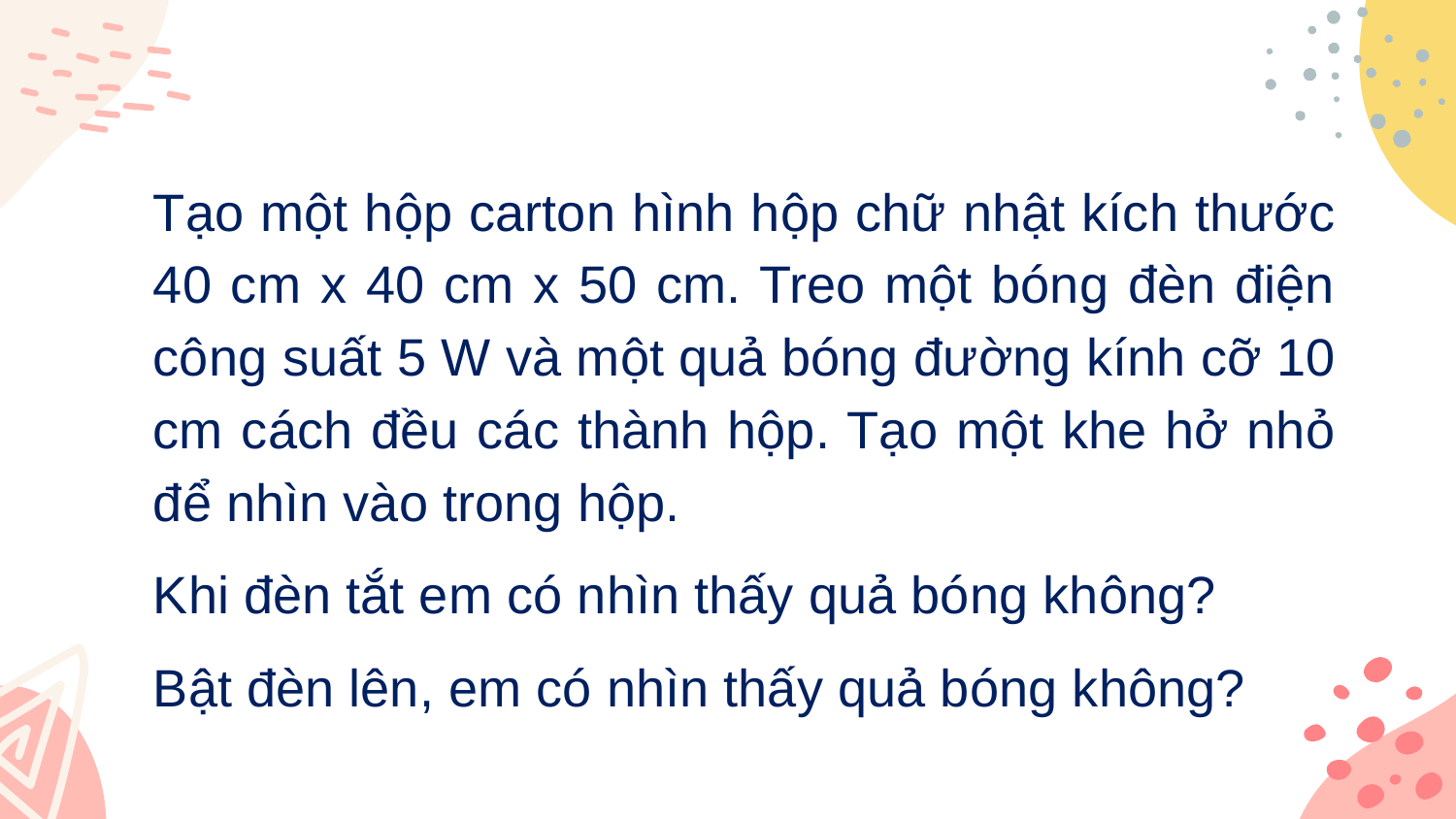

Tạo một hộp carton hình hộp chữ nhật kích thước 40 cm x 40 cm x 50 cm. Treo một bóng đèn điện công suất 5 W và một quả bóng đường kính cỡ 10 cm cách đều các thành hộp. Tạo một khe hở nhỏ để nhìn vào trong hộp.
Khi đèn tắt em có nhìn thấy quả bóng không?
Bật đèn lên, em có nhìn thấy quả bóng không?